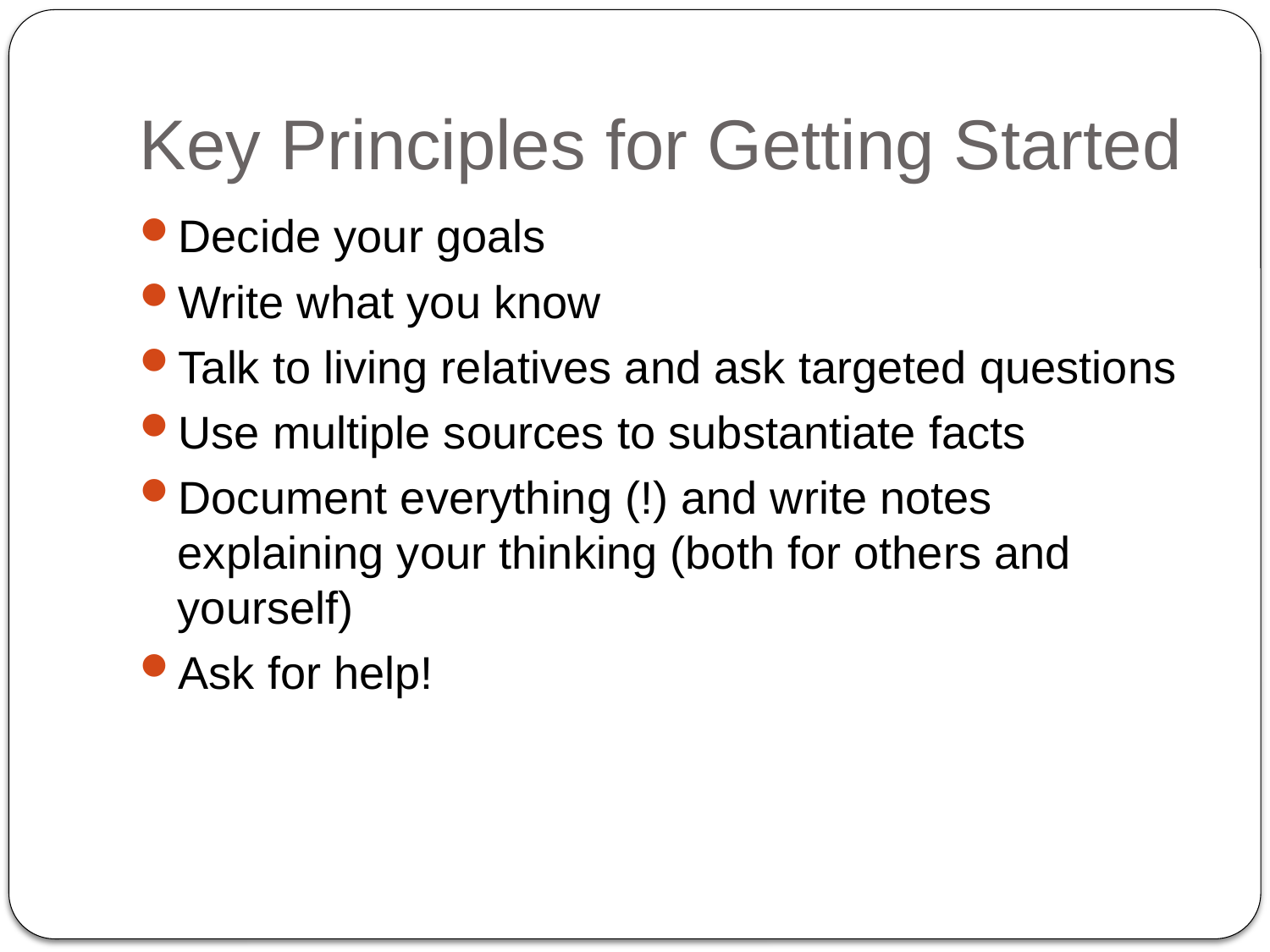

# Key Principles for Getting Started
Decide your goals
Write what you know
Talk to living relatives and ask targeted questions
Use multiple sources to substantiate facts
Document everything (!) and write notes explaining your thinking (both for others and yourself)
Ask for help!